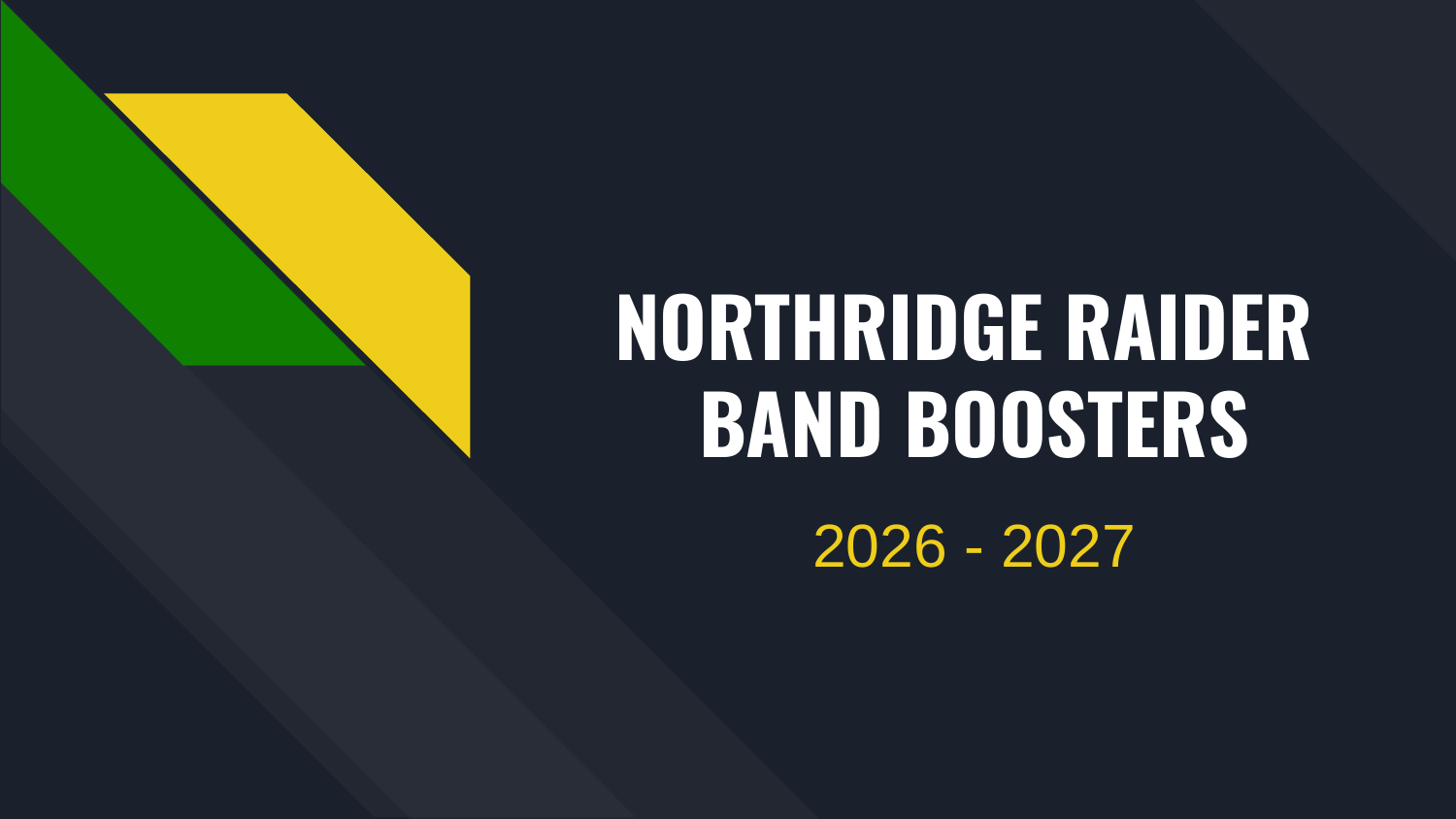

# NORTHRIDGE RAIDER BAND BOOSTERS
2026 - 2027